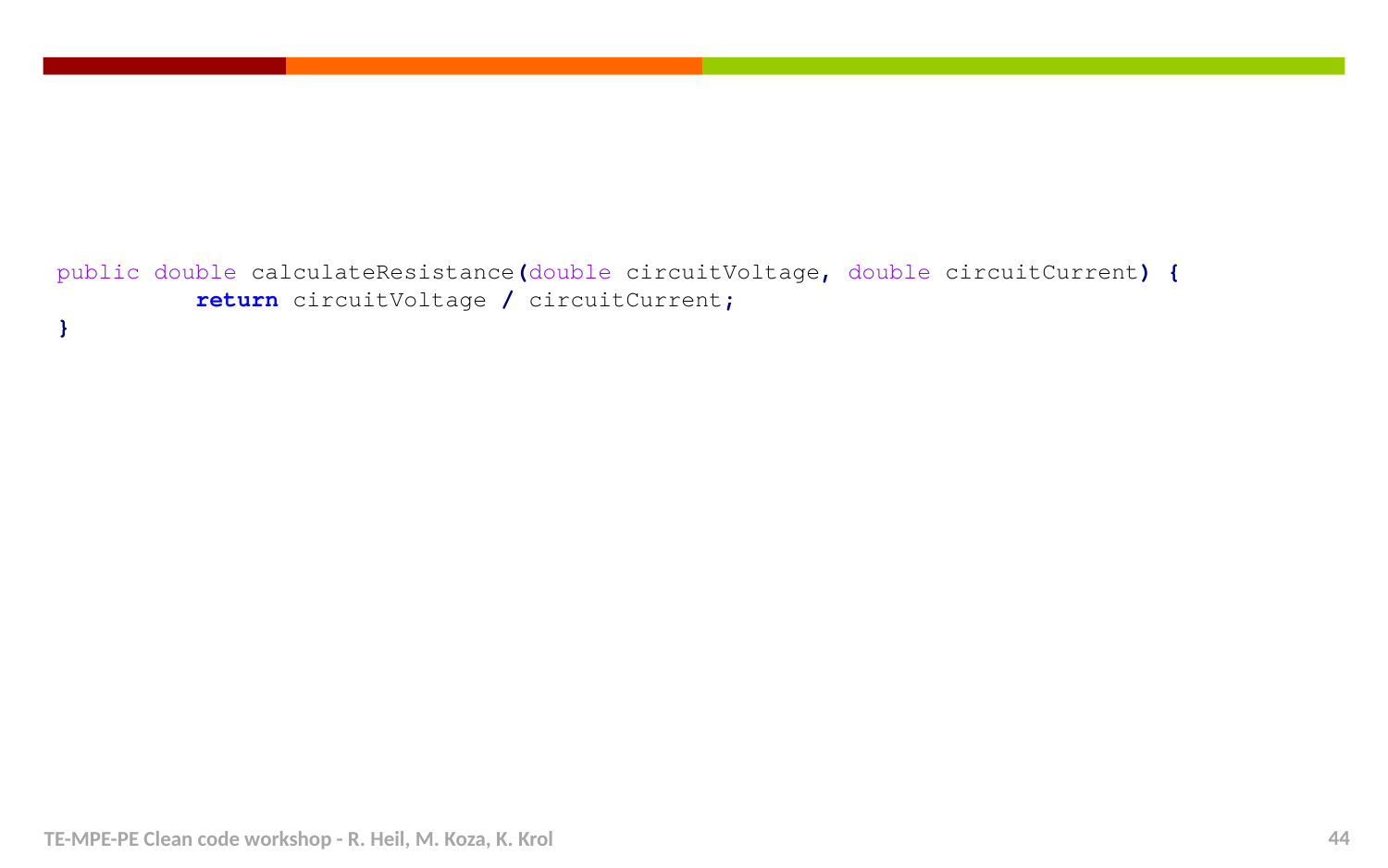

public double calculateResistance(double circuitVoltage, double circuitCurrent) {
	return circuitVoltage / circuitCurrent;
}
TE-MPE-PE Clean code workshop - R. Heil, M. Koza, K. Krol